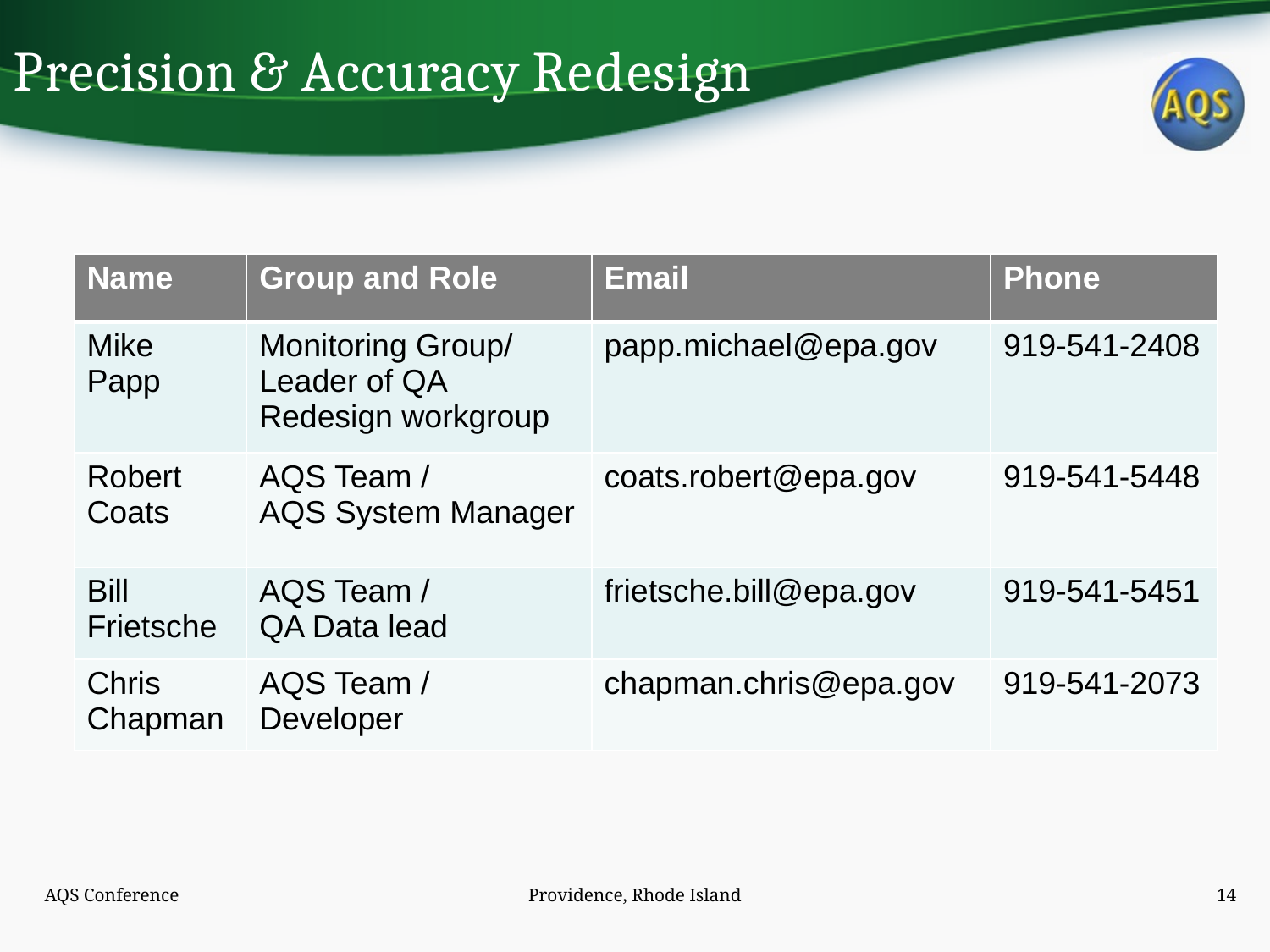

# Precision & Accuracy Redesign
| Name | Group and Role | Email | Phone |
| --- | --- | --- | --- |
| Mike Papp | Monitoring Group/ Leader of QA Redesign workgroup | papp.michael@epa.gov | 919-541-2408 |
| Robert Coats | AQS Team / AQS System Manager | coats.robert@epa.gov | 919-541-5448 |
| Bill Frietsche | AQS Team / QA Data lead | frietsche.bill@epa.gov | 919-541-5451 |
| Chris Chapman | AQS Team / Developer | chapman.chris@epa.gov | 919-541-2073 |
AQS Conference
Providence, Rhode Island
14